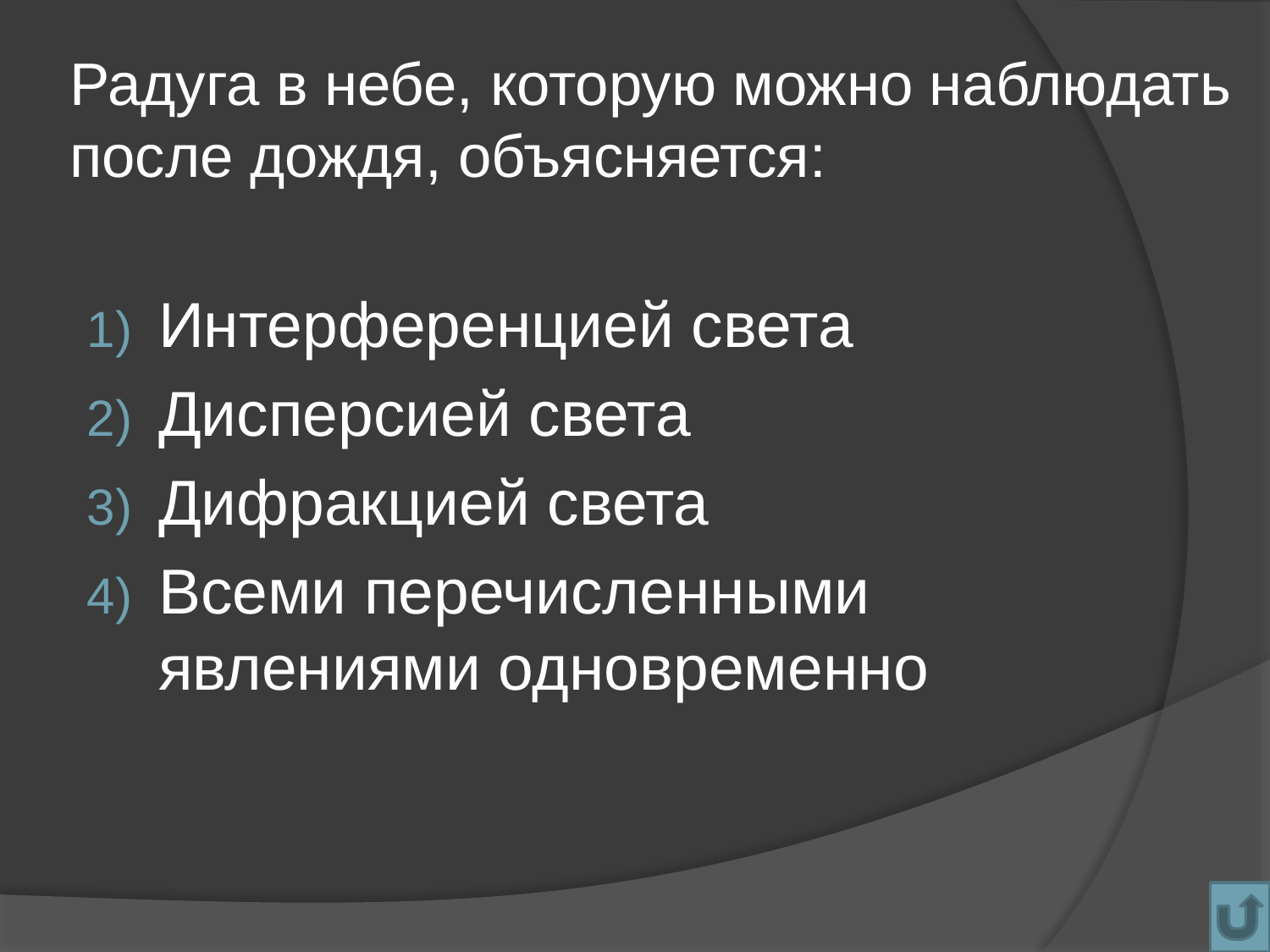

# Радуга в небе, которую можно наблюдать после дождя, объясняется:
Интерференцией света
Дисперсией света
Дифракцией света
Всеми перечисленными явлениями одновременно